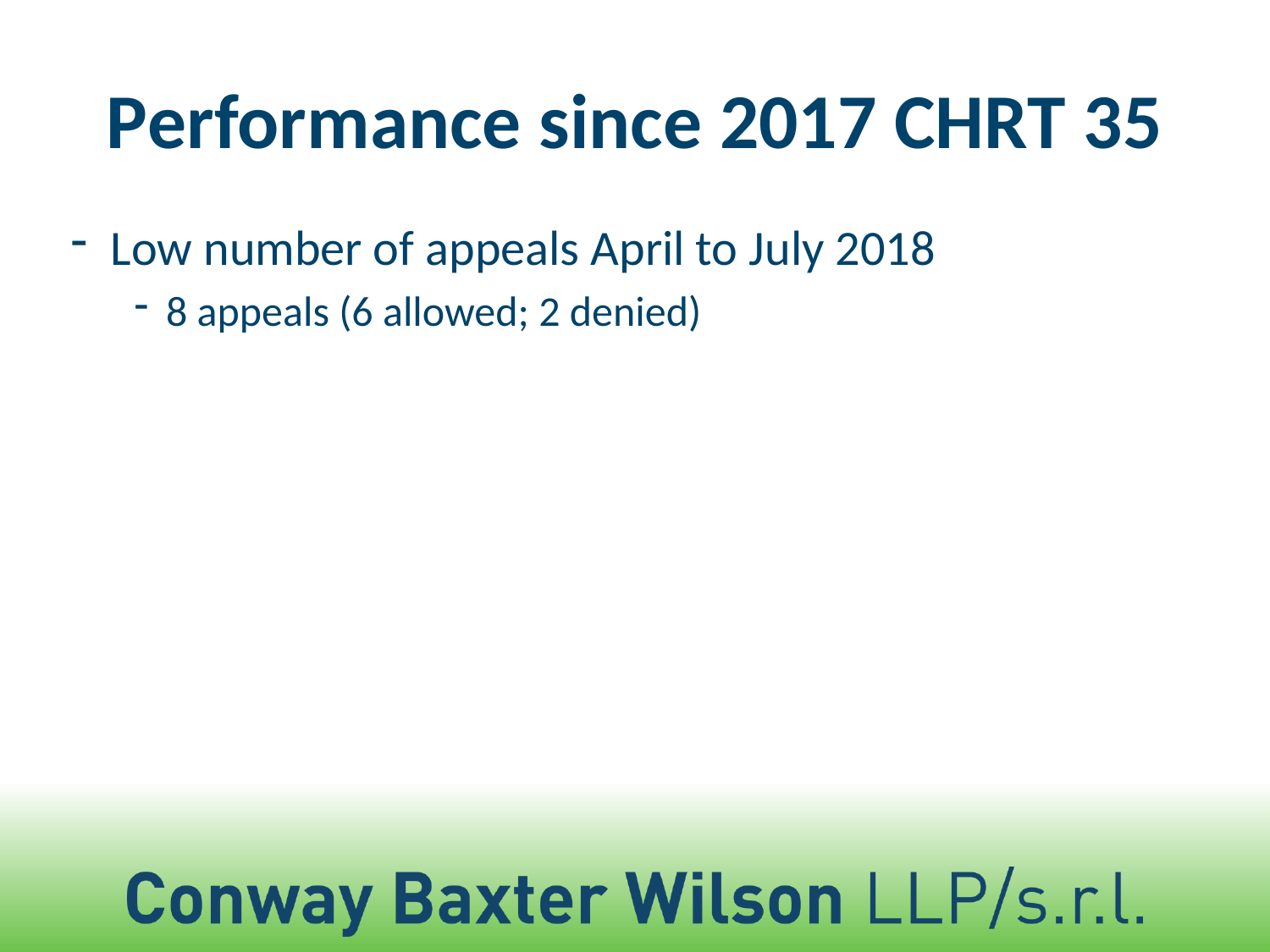

# Performance since 2017 CHRT 35

Low number of appeals April to July 2018
8 appeals (6 allowed; 2 denied)